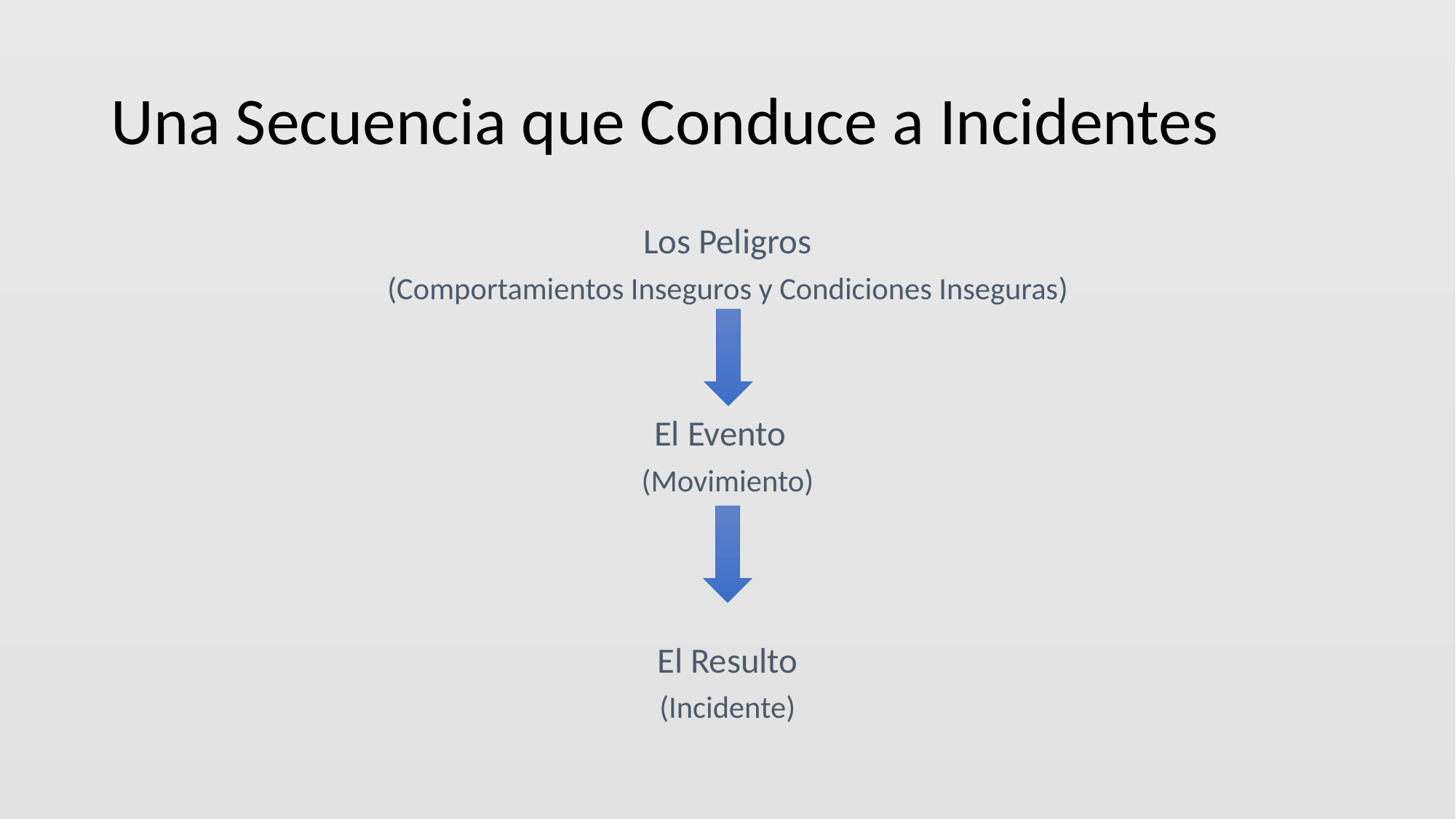

# Una Secuencia que Conduce a Incidentes
Los Peligros
(Comportamientos Inseguros y Condiciones Inseguras)

El Evento
(Movimiento)

El Resulto
(Incidente)